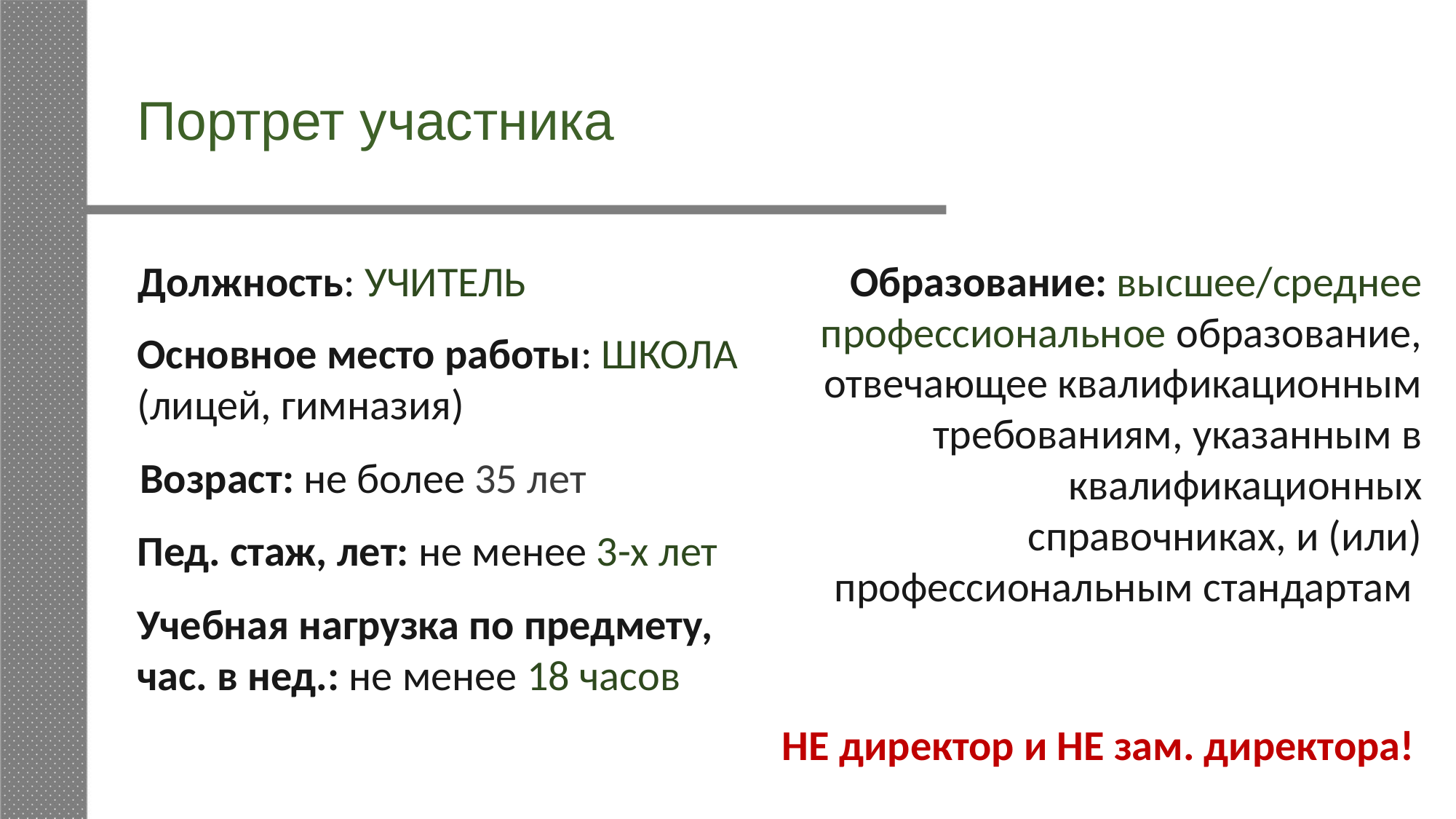

# Портрет участника
Должность: УЧИТЕЛЬ
Образование: высшее/среднее профессиональное образование, отвечающее квалификационным требованиям, указанным в квалификационных справочниках, и (или) профессиональным стандартам
Основное место работы: ШКОЛА (лицей, гимназия)
Возраст: не более 35 лет
Пед. стаж, лет: не менее 3-х лет
Учебная нагрузка по предмету, час. в нед.: не менее 18 часов
НЕ директор и НЕ зам. директора!